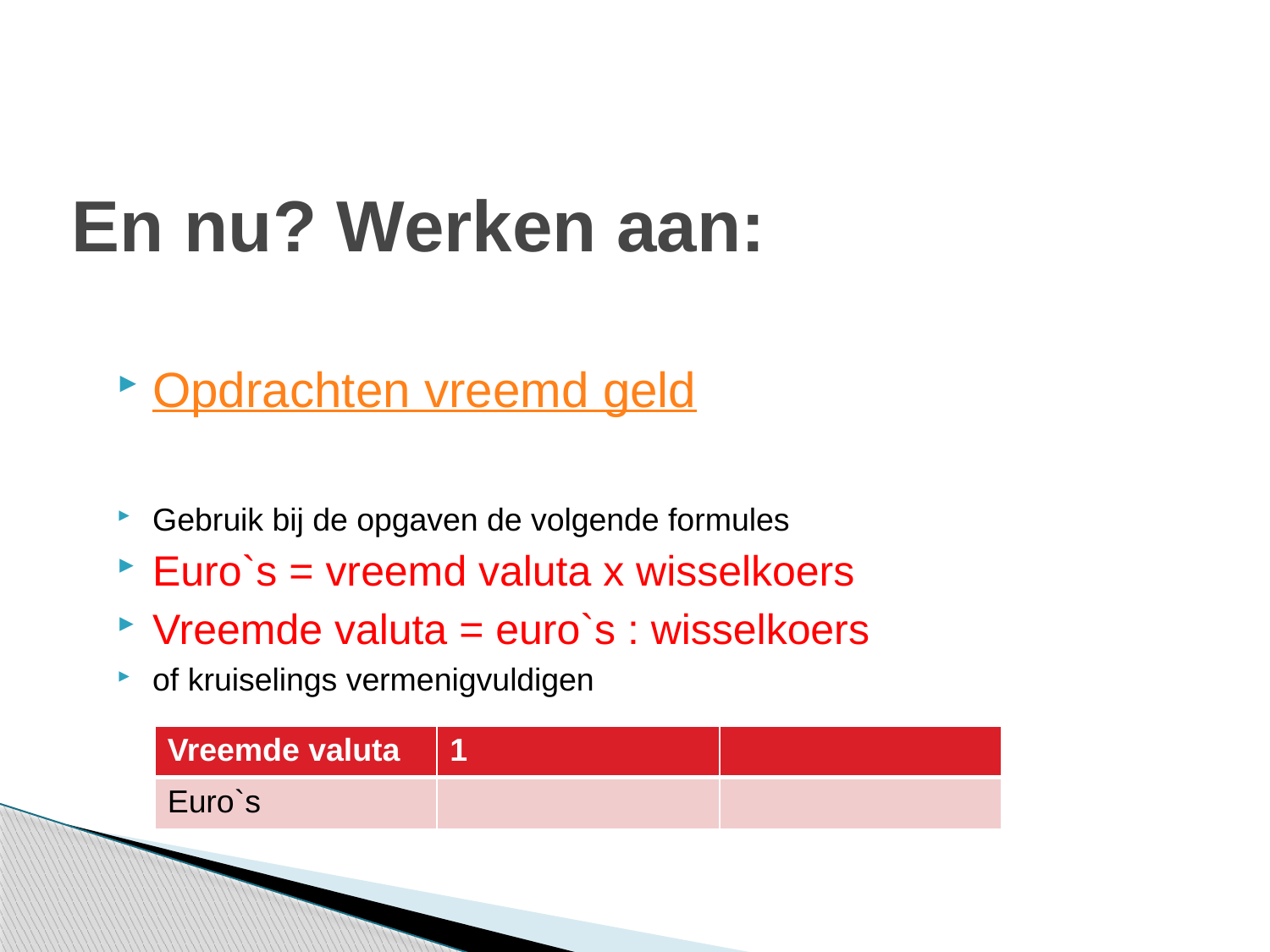

# En nu? Werken aan:
Opdrachten vreemd geld

Gebruik bij de opgaven de volgende formules
Euro`s = vreemd valuta x wisselkoers
Vreemde valuta = euro`s : wisselkoers
of kruiselings vermenigvuldigen

| Vreemde valuta | 1 |  |
| --- | --- | --- |
| Euro`s |  |  |